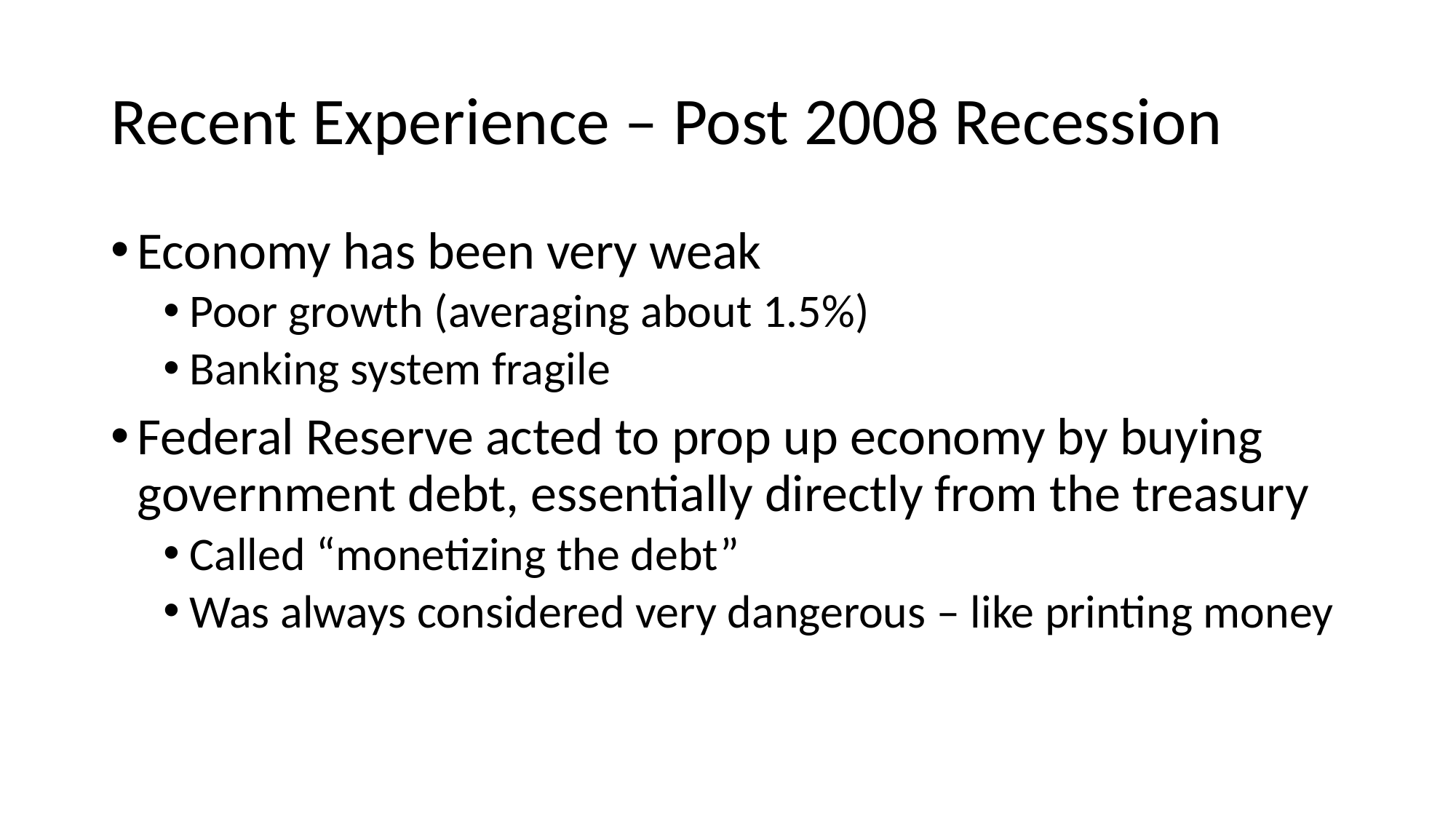

# Recent Experience – Post 2008 Recession
Economy has been very weak
Poor growth (averaging about 1.5%)
Banking system fragile
Federal Reserve acted to prop up economy by buying government debt, essentially directly from the treasury
Called “monetizing the debt”
Was always considered very dangerous – like printing money